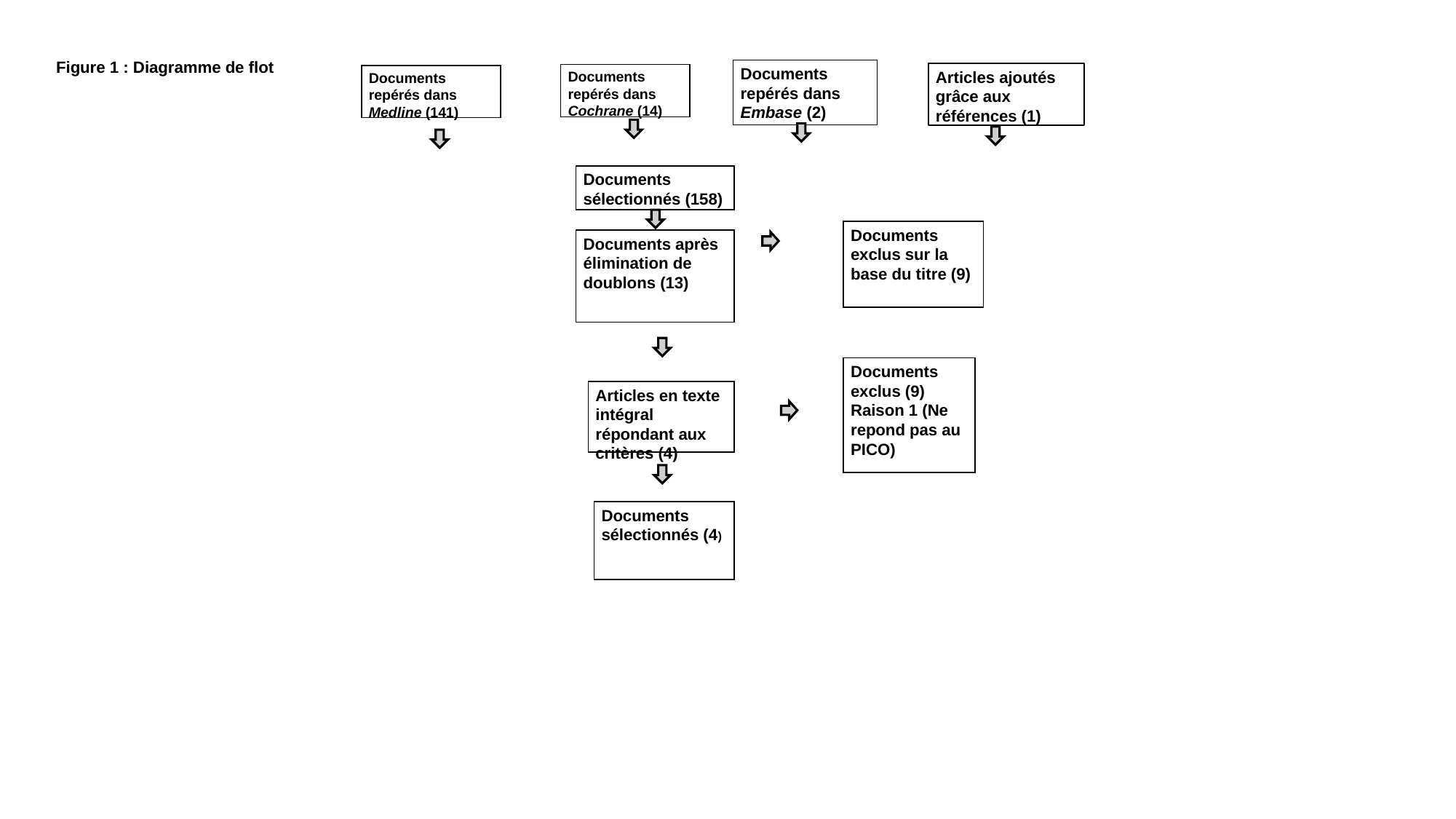

Figure 1 : Diagramme de flot

Documents repérés dans Embase (2)
Articles ajoutés grâce aux références (1)
Documents repérés dans Cochrane (14)
Documents repérés dans Medline (141)

Documents sélectionnés (158)

Documents exclus sur la base du titre (9)
Documents après élimination de doublons (13)

Documents exclus (9)
Raison 1 (Ne repond pas au PICO)

Articles en texte intégral répondant aux critères (4)

Documents sélectionnés (4)